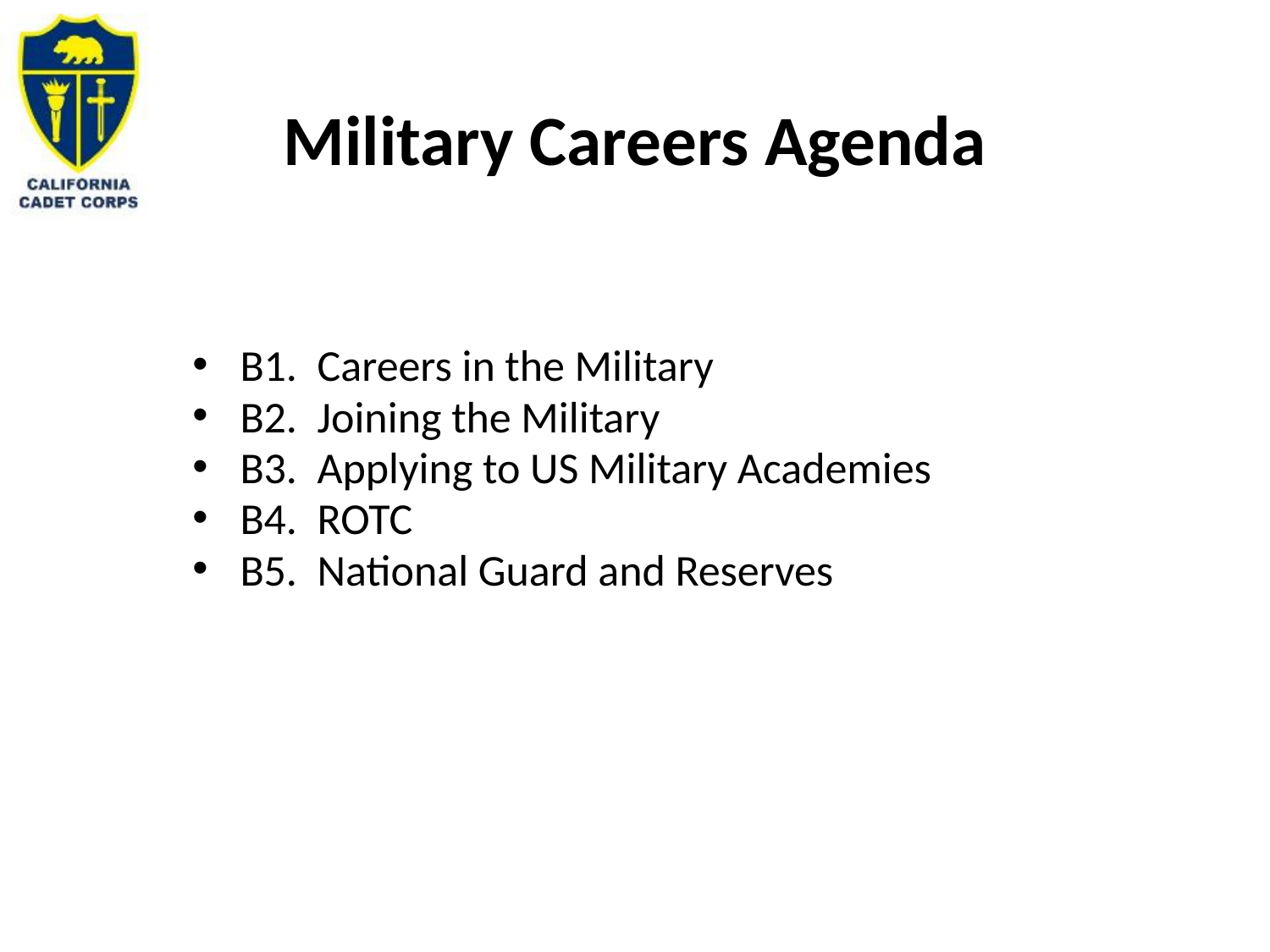

# Military Careers Agenda
B1.  Careers in the Military
B2.  Joining the Military
B3.  Applying to US Military Academies
B4.  ROTC
B5.  National Guard and Reserves